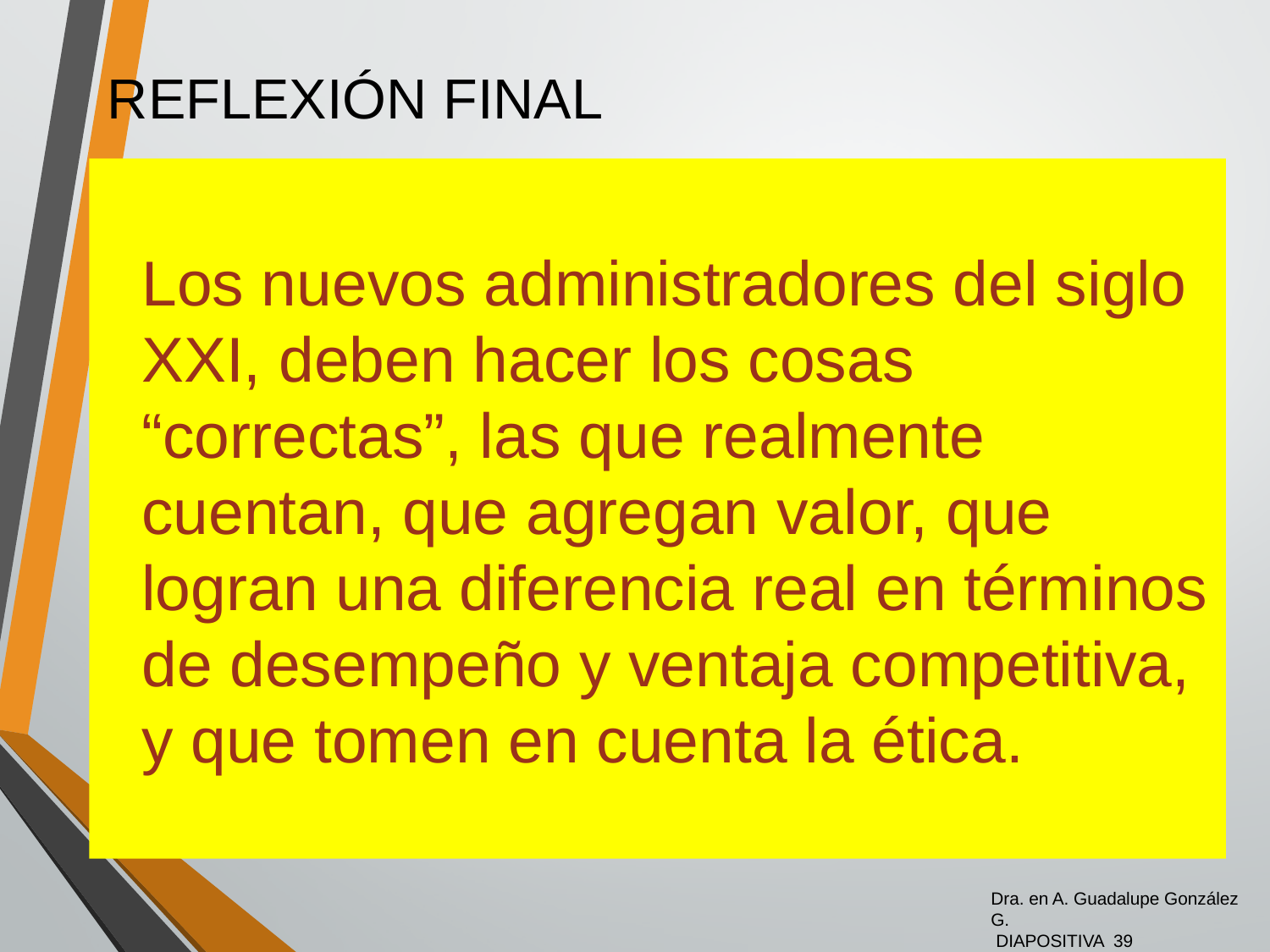

REFLEXIÓN FINAL
	Los nuevos administradores del siglo XXI, deben hacer los cosas “correctas”, las que realmente cuentan, que agregan valor, que logran una diferencia real en términos de desempeño y ventaja competitiva, y que tomen en cuenta la ética.
Dra. en A. Guadalupe González G.
 DIAPOSITIVA  39